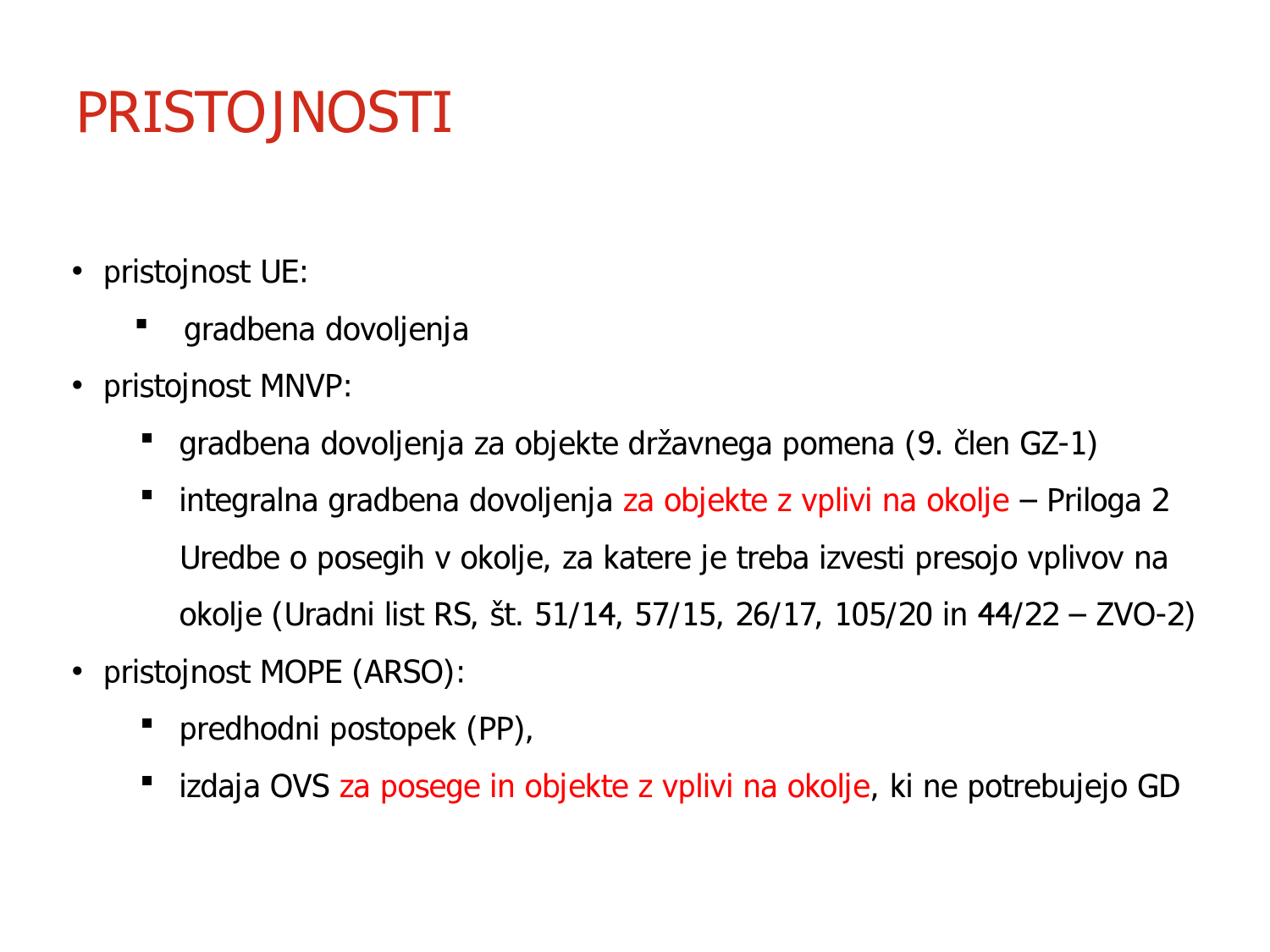

# PRISTOJNOSTI
pristojnost UE:
gradbena dovoljenja
pristojnost MNVP:
gradbena dovoljenja za objekte državnega pomena (9. člen GZ-1)
integralna gradbena dovoljenja za objekte z vplivi na okolje – Priloga 2 Uredbe o posegih v okolje, za katere je treba izvesti presojo vplivov na okolje (Uradni list RS, št. 51/14, 57/15, 26/17, 105/20 in 44/22 – ZVO-2)
pristojnost MOPE (ARSO):
predhodni postopek (PP),
izdaja OVS za posege in objekte z vplivi na okolje, ki ne potrebujejo GD